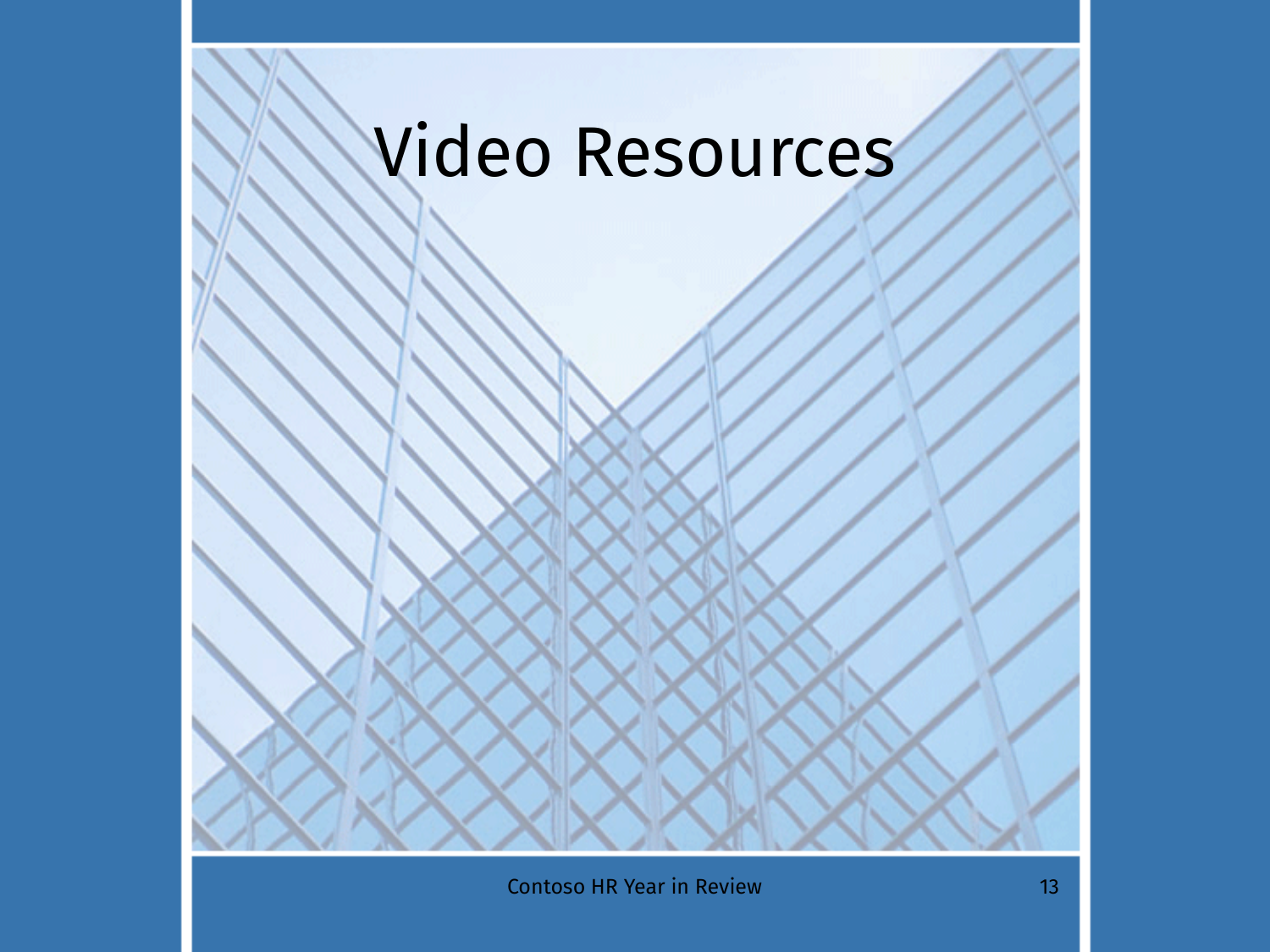

# Video Resources

Contoso HR Year in Review
13